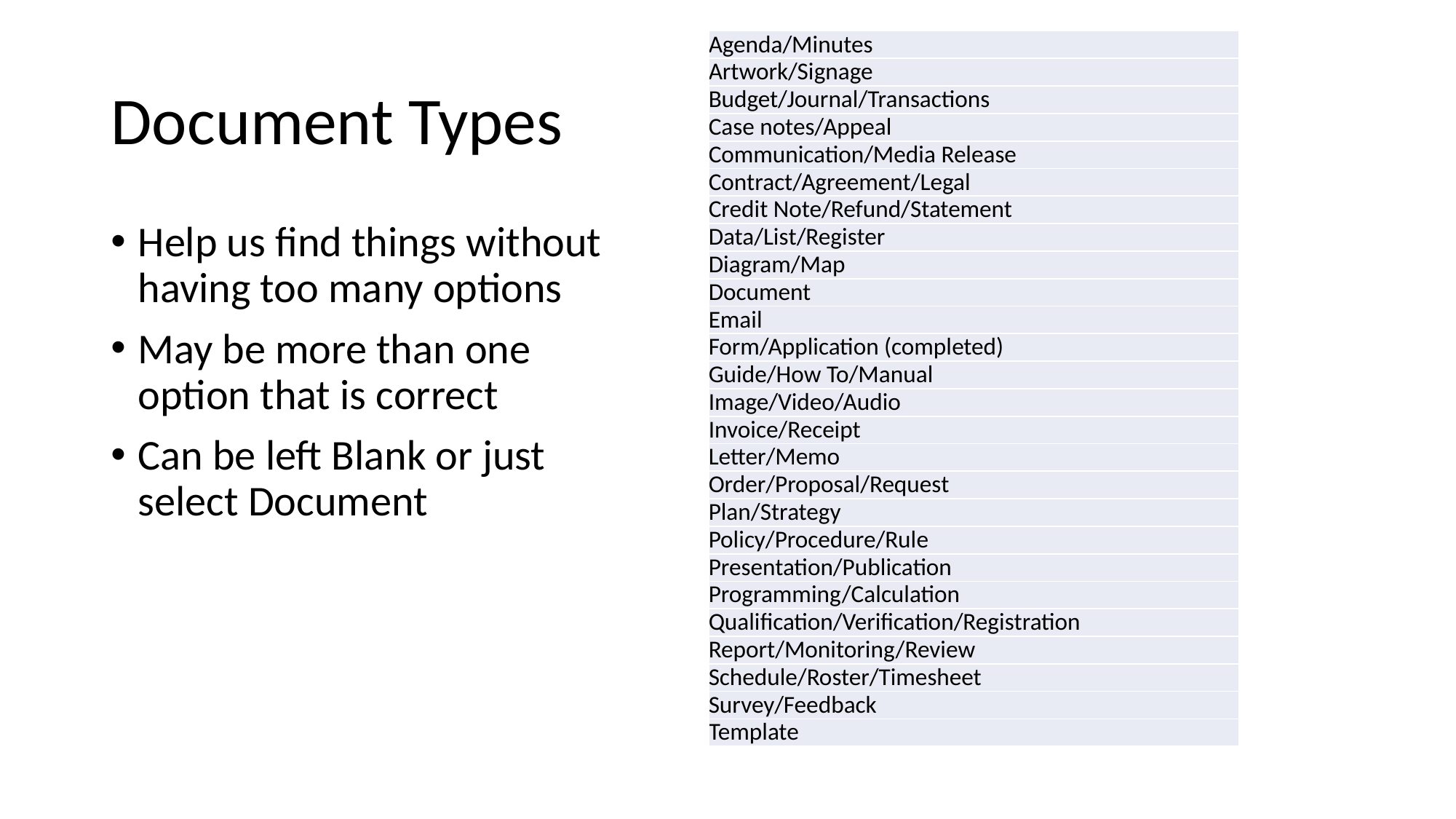

| Agenda/Minutes |
| --- |
| Artwork/Signage |
| Budget/Journal/Transactions |
| Case notes/Appeal |
| Communication/Media Release |
| Contract/Agreement/Legal |
| Credit Note/Refund/Statement |
| Data/List/Register |
| Diagram/Map |
| Document |
| Email |
| Form/Application (completed) |
| Guide/How To/Manual |
| Image/Video/Audio |
| Invoice/Receipt |
| Letter/Memo |
| Order/Proposal/Request |
| Plan/Strategy |
| Policy/Procedure/Rule |
| Presentation/Publication |
| Programming/Calculation |
| Qualification/Verification/Registration |
| Report/Monitoring/Review |
| Schedule/Roster/Timesheet |
| Survey/Feedback |
| Template |
# Document Types
Help us find things without having too many options
May be more than one option that is correct
Can be left Blank or just select Document